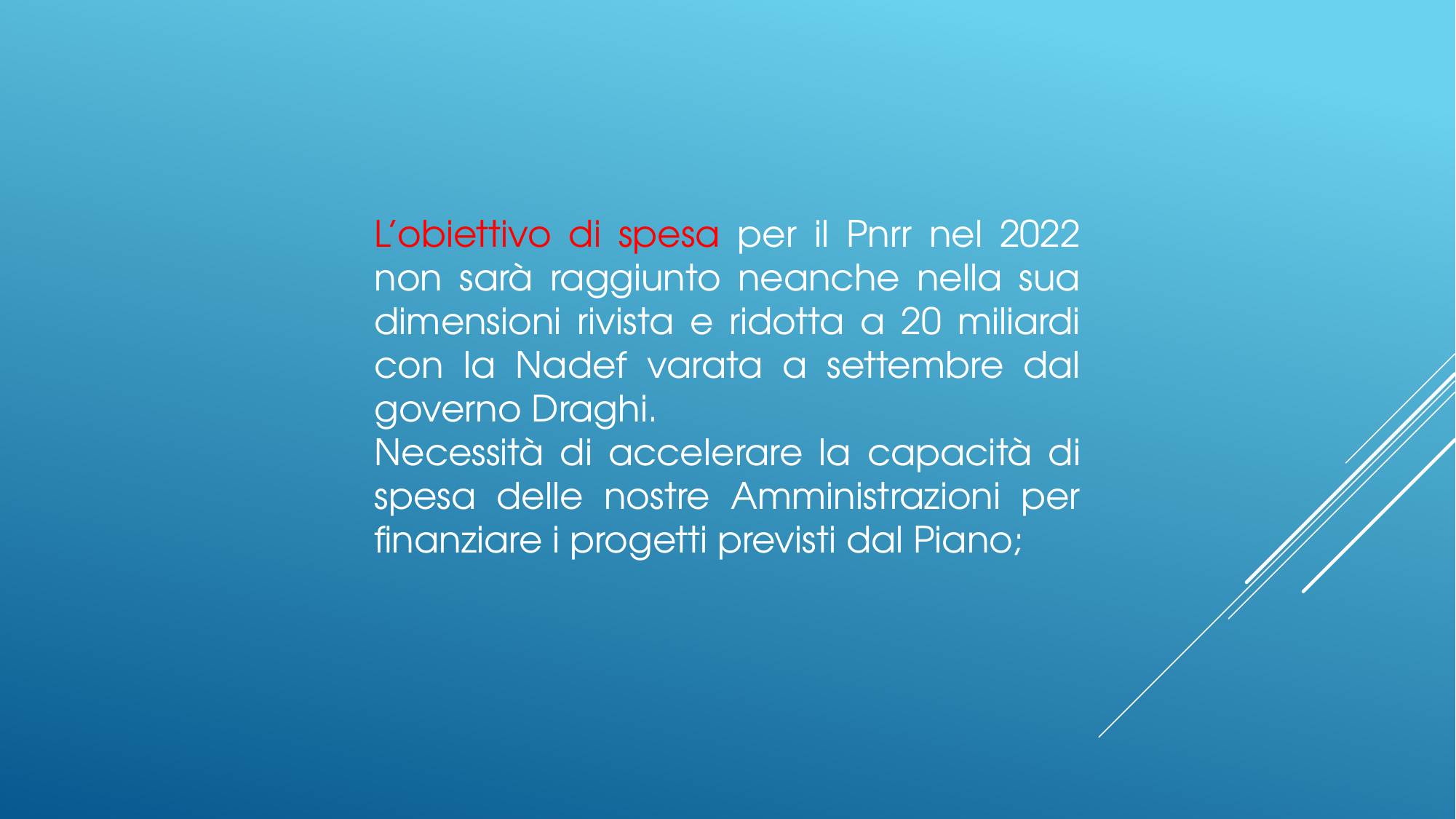

L’obiettivo di spesa per il Pnrr nel 2022 non sarà raggiunto neanche nella sua dimensioni rivista e ridotta a 20 miliardi con la Nadef varata a settembre dal governo Draghi.
Necessità di accelerare la capacità di spesa delle nostre Amministrazioni per finanziare i progetti previsti dal Piano;